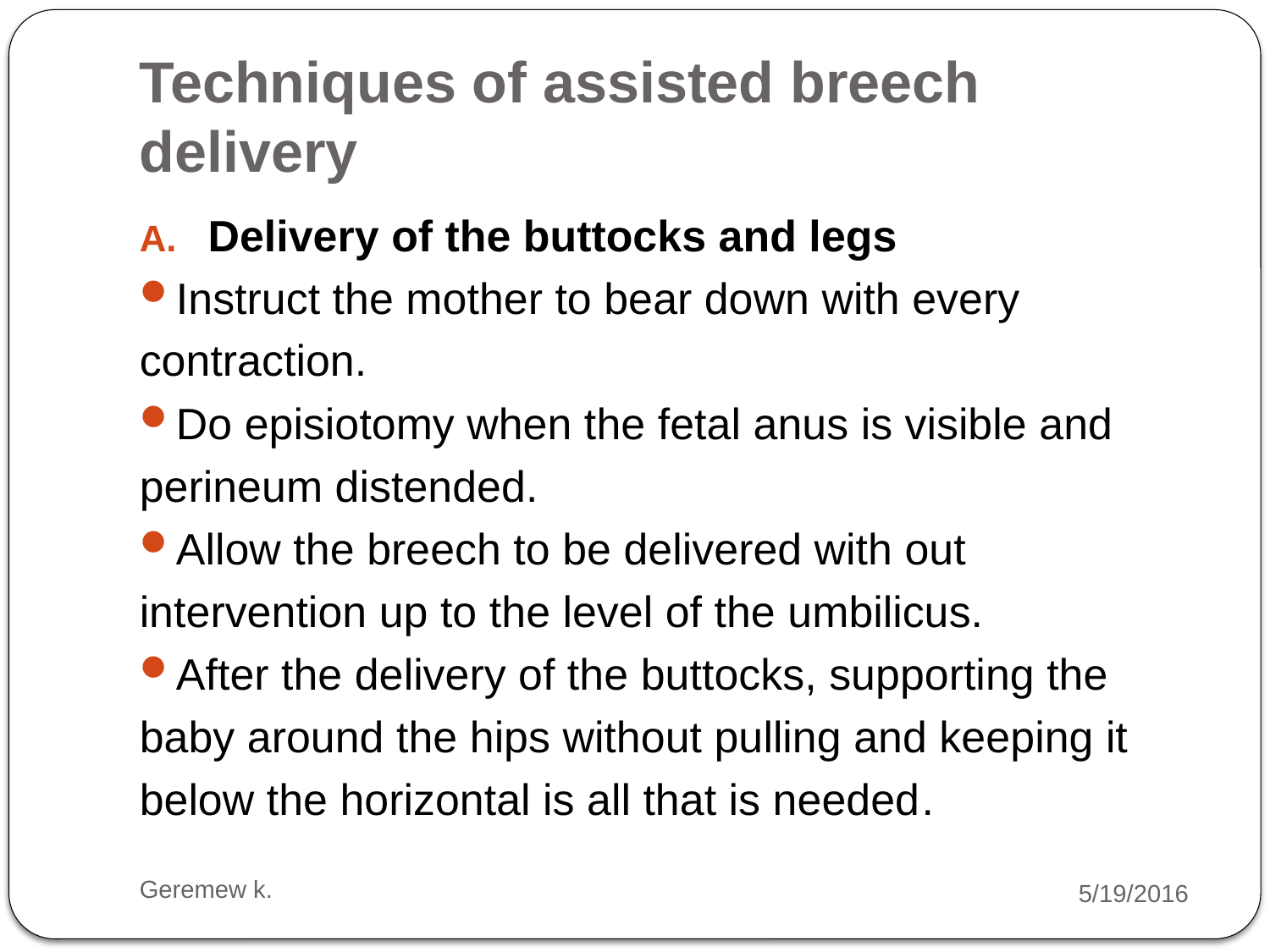

# Techniques of assisted breech delivery
Delivery of the buttocks and legs
Instruct the mother to bear down with every
contraction.
Do episiotomy when the fetal anus is visible and
perineum distended.
Allow the breech to be delivered with out
intervention up to the level of the umbilicus.
After the delivery of the buttocks, supporting the
baby around the hips without pulling and keeping it
below the horizontal is all that is needed.

Geremew k.
5/19/2016